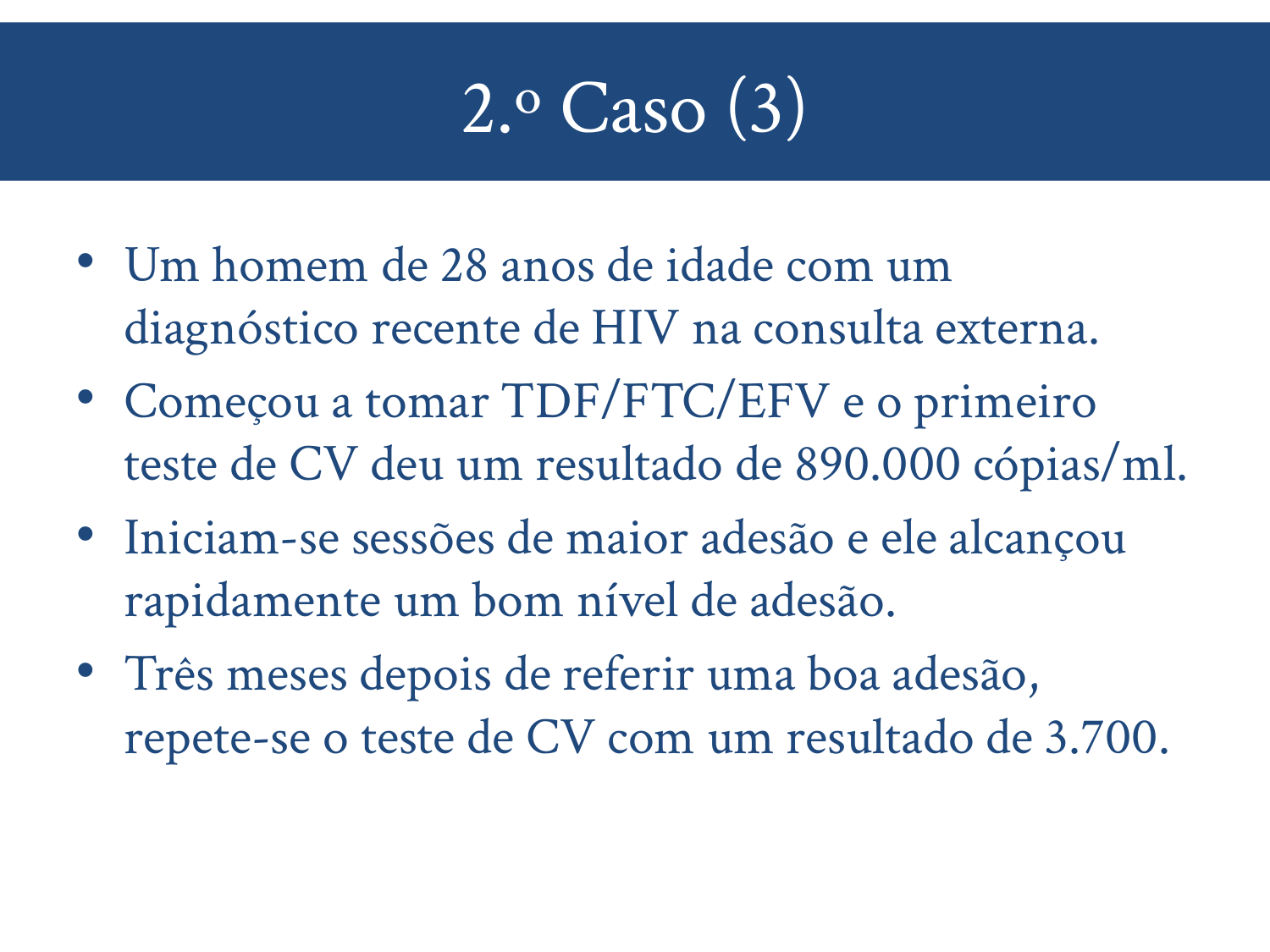

# 2.º Caso (3)
Um homem de 28 anos de idade com um diagnóstico recente de HIV na consulta externa.
Começou a tomar TDF/FTC/EFV e o primeiro teste de CV deu um resultado de 890.000 cópias/ml.
Iniciam-se sessões de maior adesão e ele alcançou rapidamente um bom nível de adesão.
Três meses depois de referir uma boa adesão, repete-se o teste de CV com um resultado de 3.700.